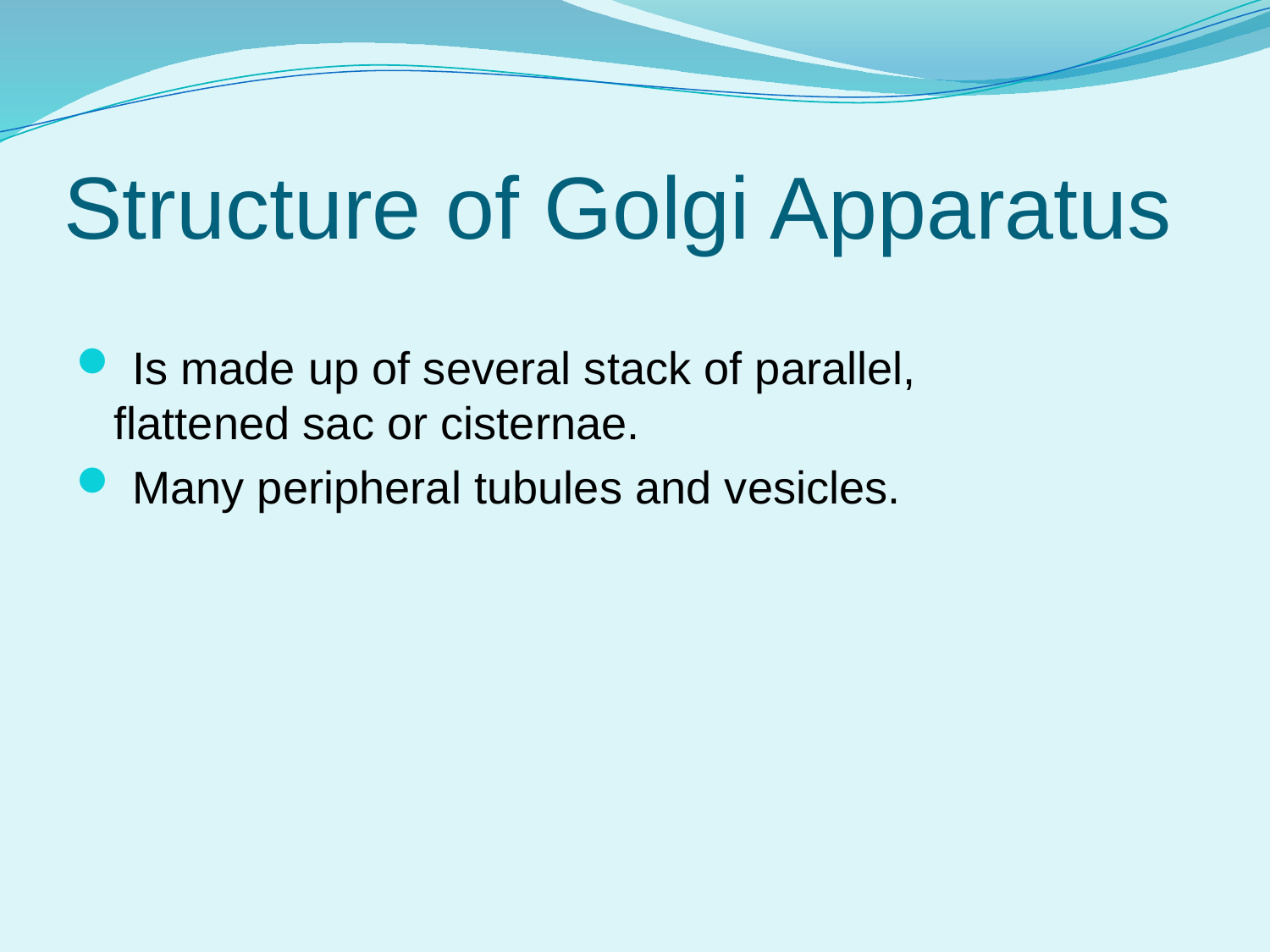

# Structure of Golgi Apparatus

 Is made up of several stack of parallel,          flattened sac or cisternae.
 Many peripheral tubules and vesicles.